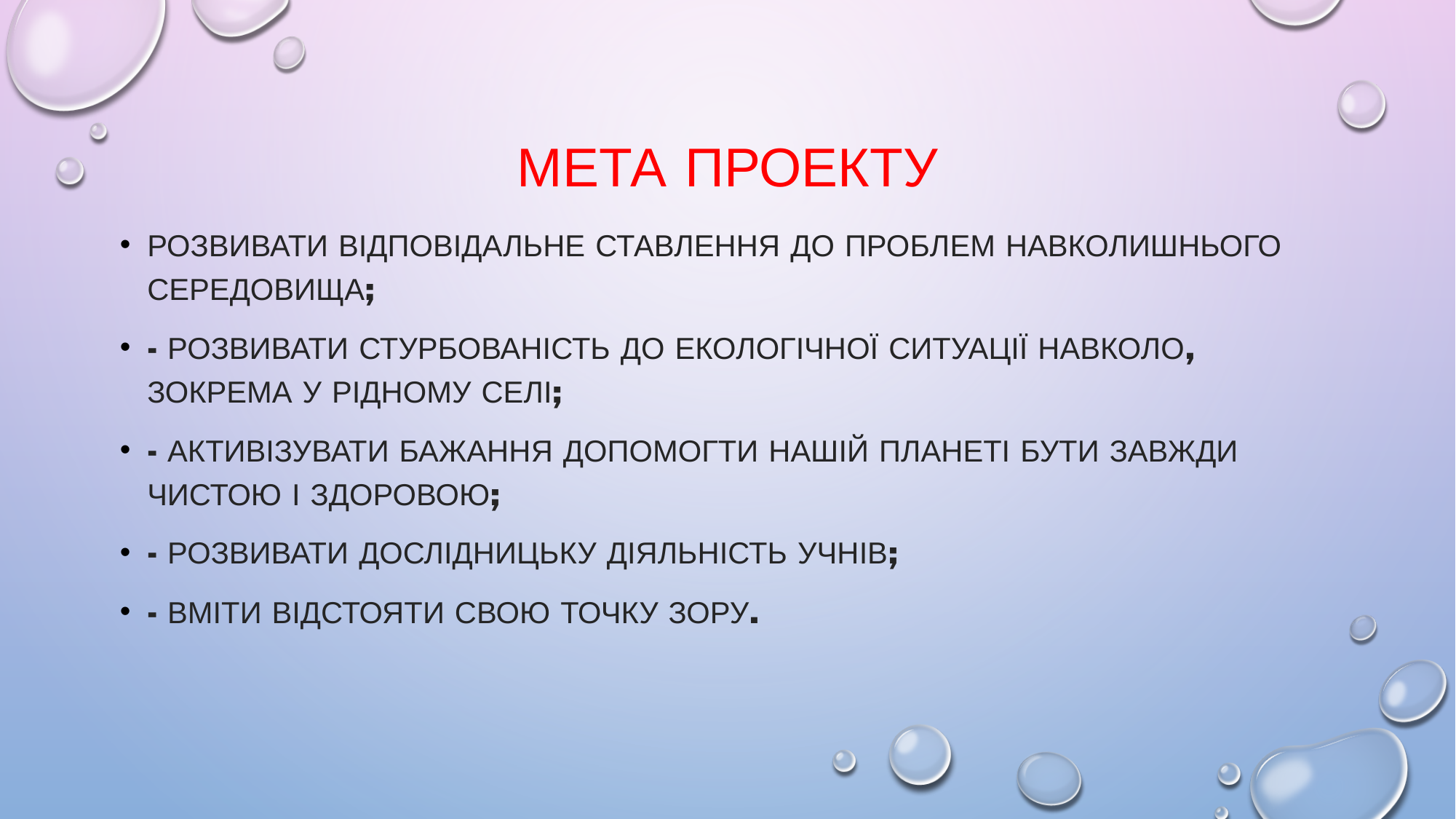

# Мета проекту
розвивати відповідальне ставлення до проблем навколишнього середовища;
- розвивати стурбованість до екологічної ситуації навколо, зокрема у рідному селі;
- активізувати бажання допомогти нашій планеті бути завжди чистою і здоровою;
- розвивати дослідницьку діяльність учнів;
- вміти відстояти свою точку зору.